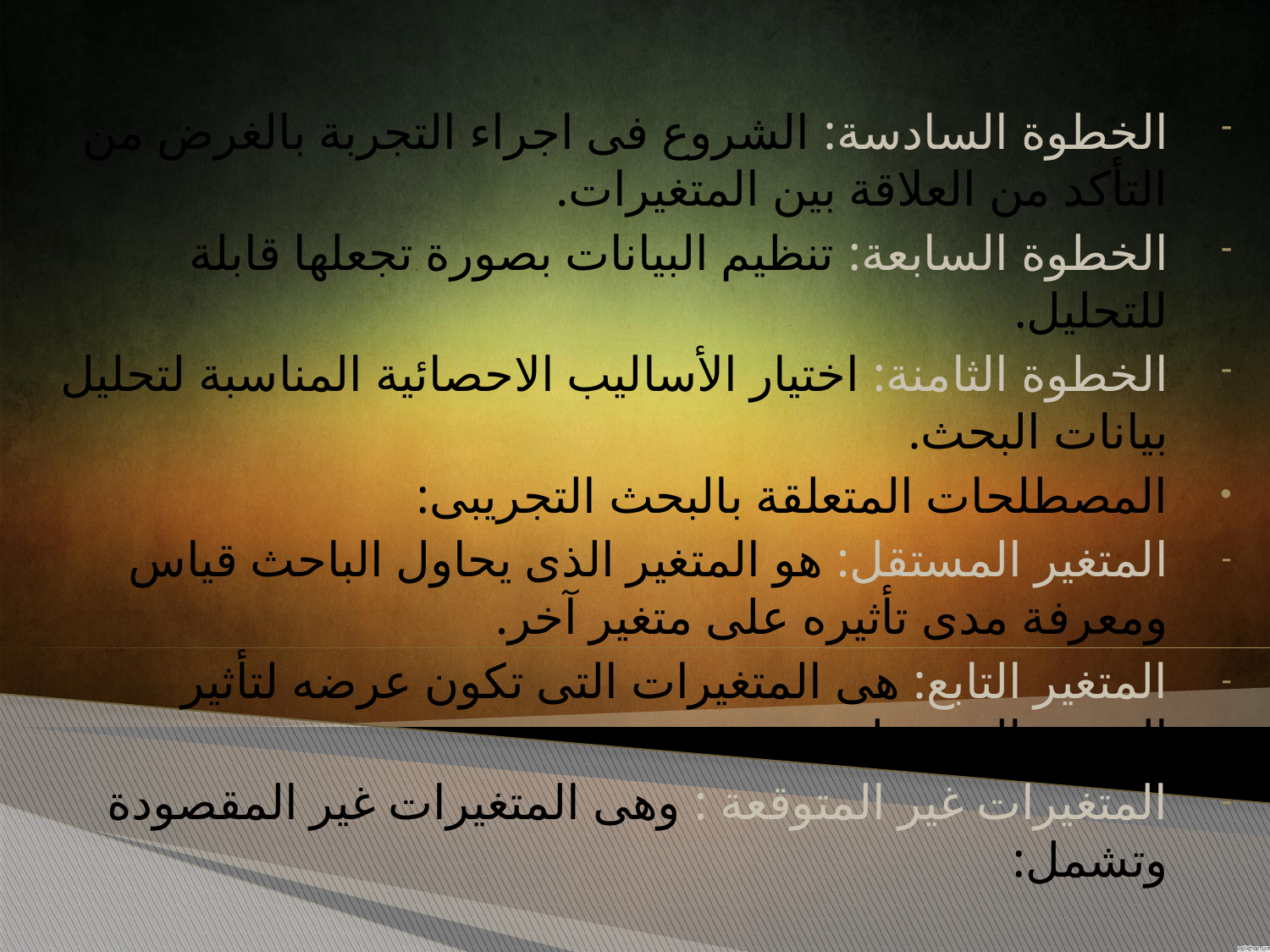

الخطوة السادسة: الشروع فى اجراء التجربة بالغرض من التأكد من العلاقة بين المتغيرات.
الخطوة السابعة: تنظيم البيانات بصورة تجعلها قابلة للتحليل.
الخطوة الثامنة: اختيار الأساليب الاحصائية المناسبة لتحليل بيانات البحث.
المصطلحات المتعلقة بالبحث التجريبى:
المتغير المستقل: هو المتغير الذى يحاول الباحث قياس ومعرفة مدى تأثيره على متغير آخر.
المتغير التابع: هى المتغيرات التى تكون عرضه لتأثير المتغير المستقل.
المتغيرات غير المتوقعة : وهى المتغيرات غير المقصودة وتشمل: